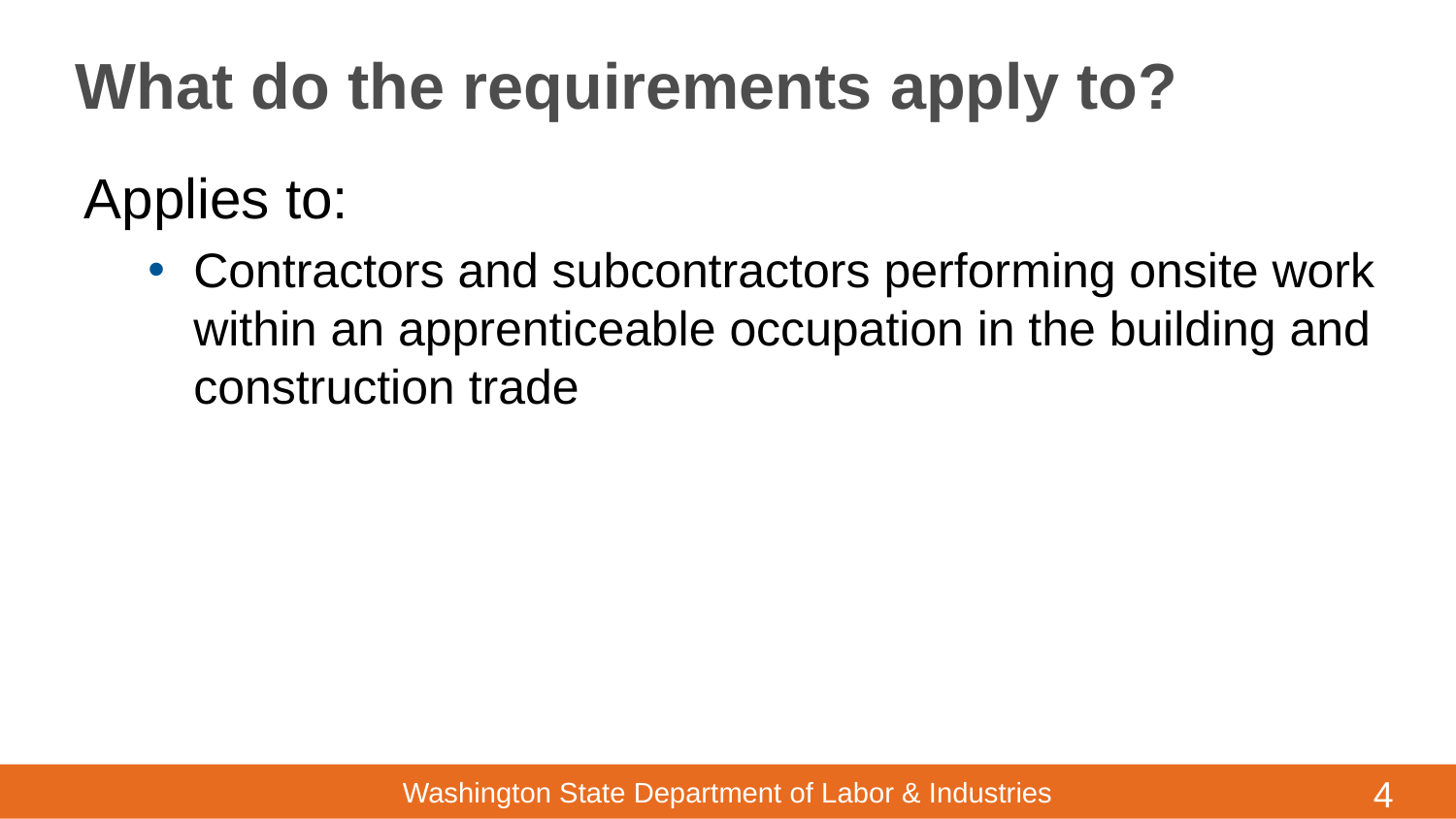

# What do the requirements apply to?
Applies to:
Contractors and subcontractors performing onsite work within an apprenticeable occupation in the building and construction trade